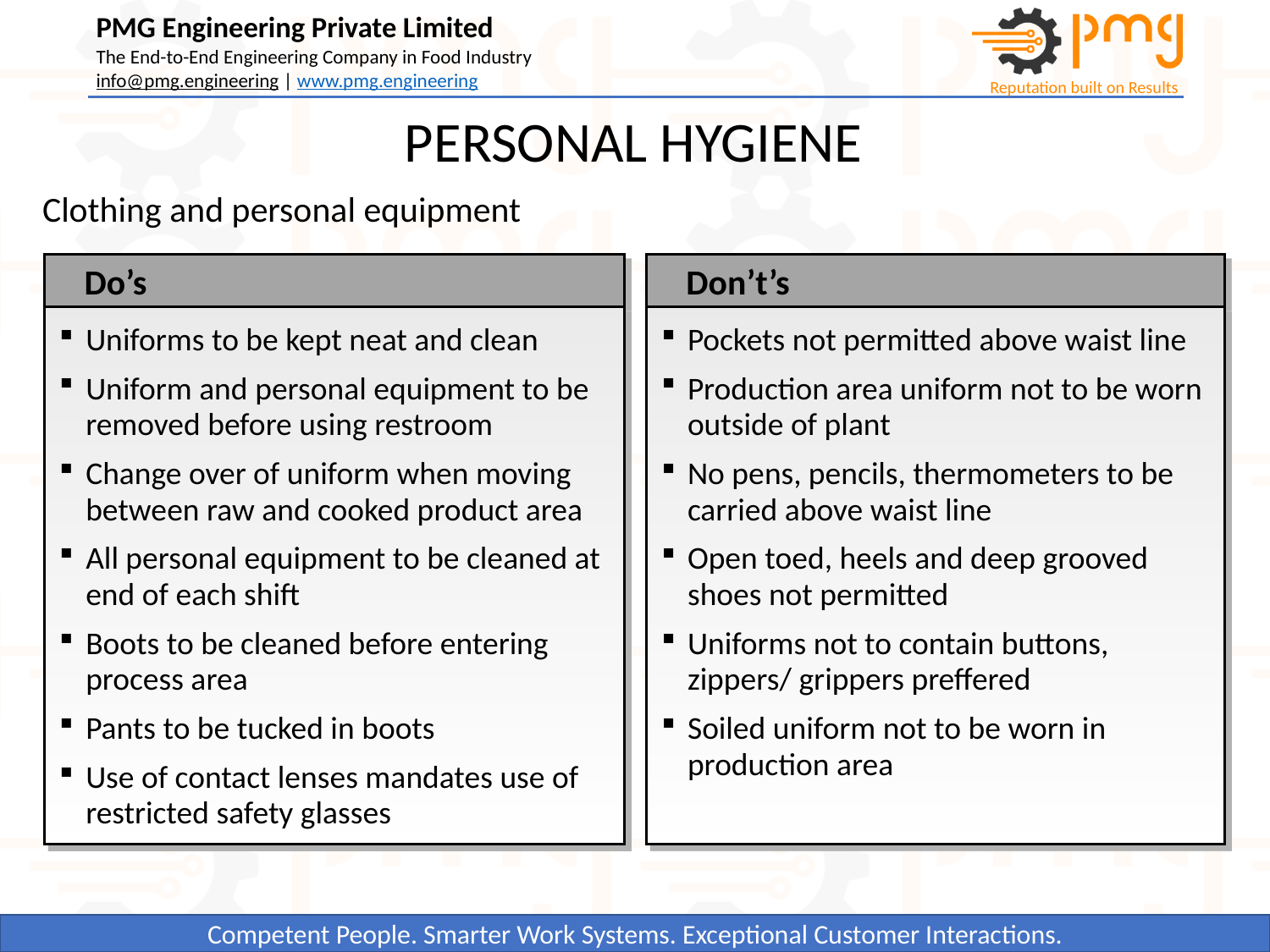

PERSONAL HYGIENE
Clothing and personal equipment
Do’s
Don’t’s
Uniforms to be kept neat and clean
Uniform and personal equipment to be removed before using restroom
Change over of uniform when moving between raw and cooked product area
All personal equipment to be cleaned at end of each shift
Boots to be cleaned before entering process area
Pants to be tucked in boots
Use of contact lenses mandates use of restricted safety glasses
Pockets not permitted above waist line
Production area uniform not to be worn outside of plant
No pens, pencils, thermometers to be carried above waist line
Open toed, heels and deep grooved shoes not permitted
Uniforms not to contain buttons, zippers/ grippers preffered
Soiled uniform not to be worn in production area